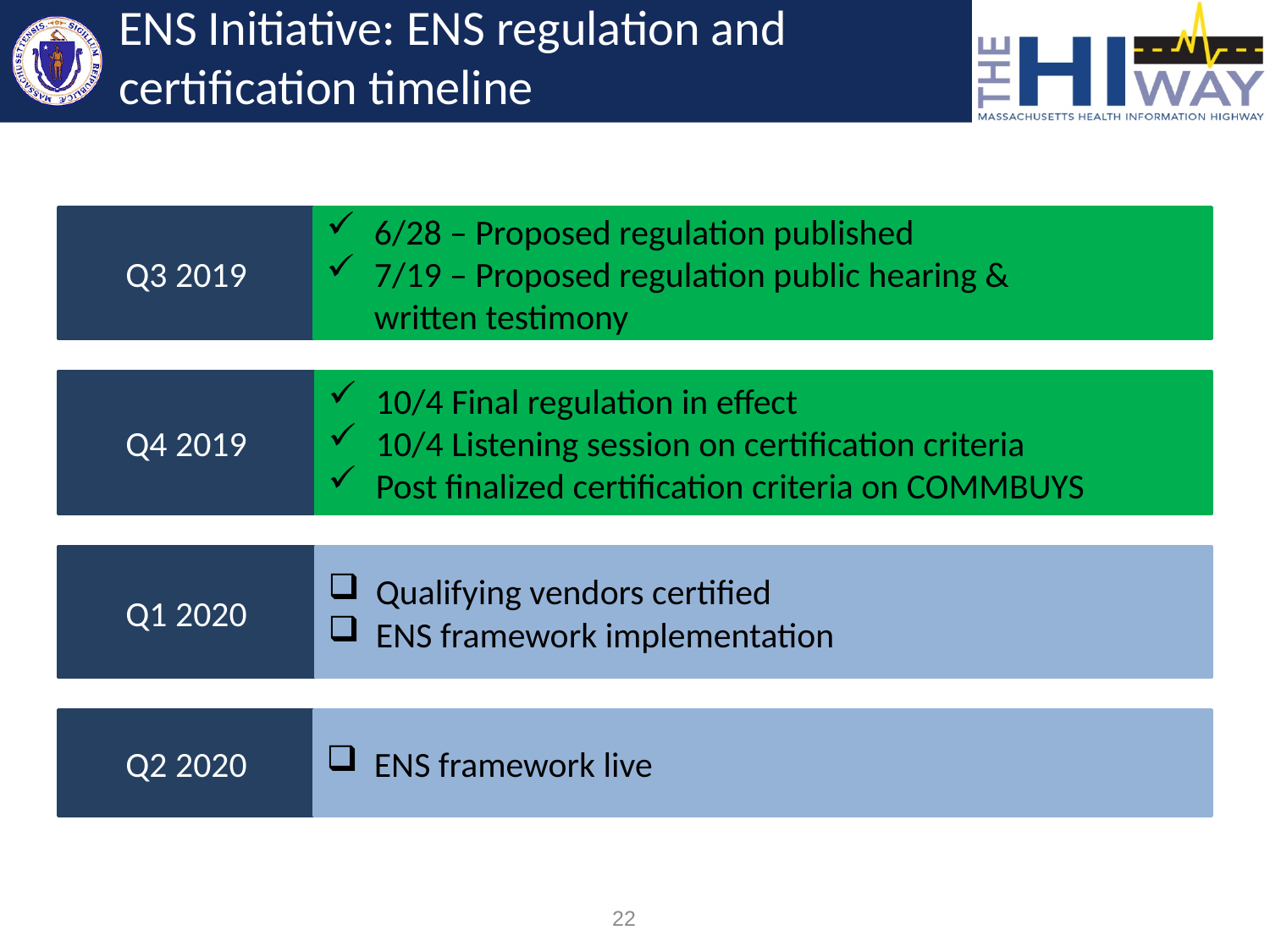

# ENS Initiative: ENS regulation and certification timeline
Q3 2019
6/28 – Proposed regulation published
7/19 – Proposed regulation public hearing &
written testimony
10/4 Final regulation in effect
10/4 Listening session on certification criteria
Post finalized certification criteria on COMMBUYS
Q4 2019
Q1 2020
Qualifying vendors certified
ENS framework implementation
Q2 2020
ENS framework live
22